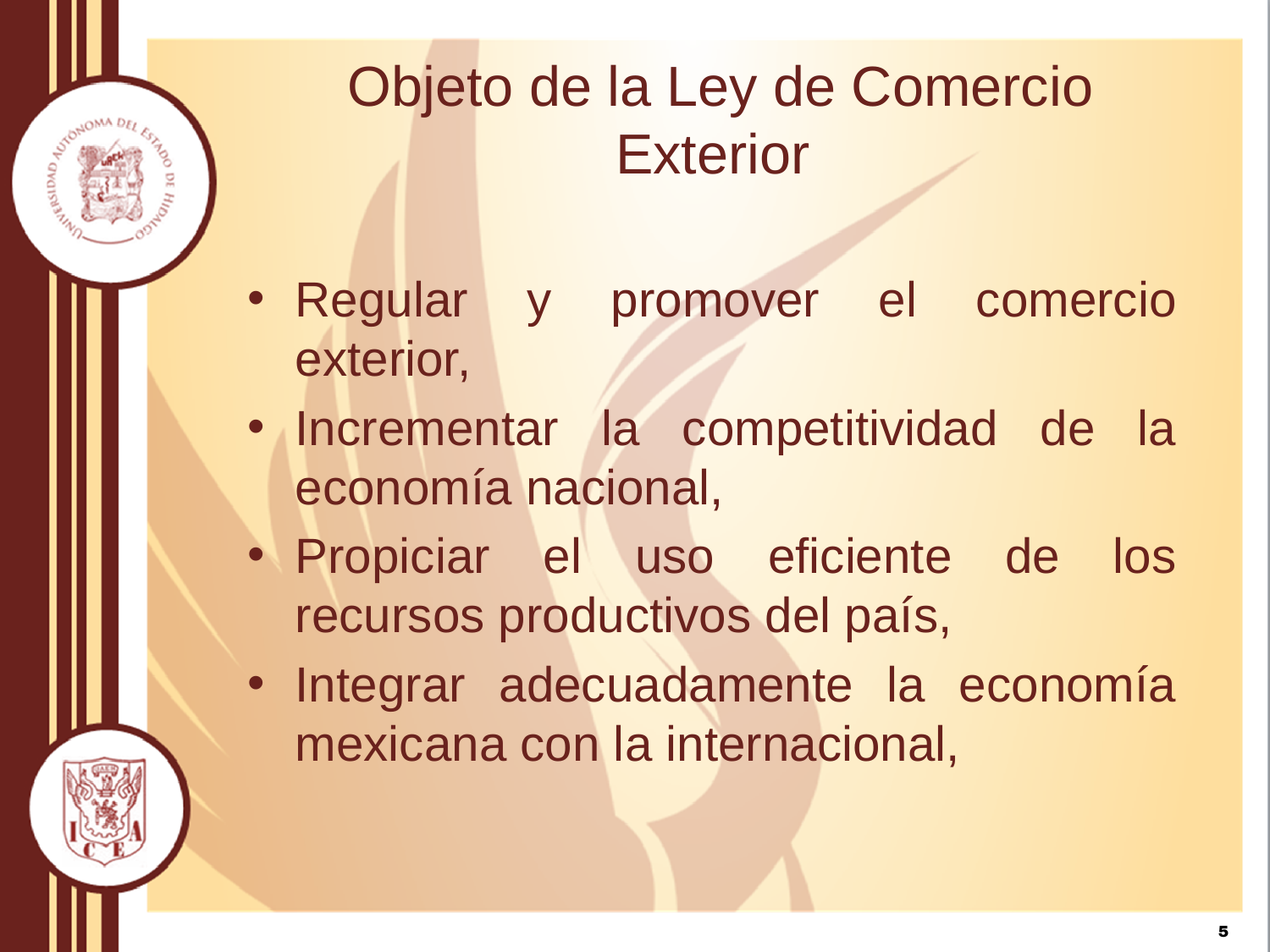

# Objeto de la Ley de Comercio Exterior
Regular y promover el comercio exterior,
Incrementar la competitividad de la economía nacional,
Propiciar el uso eficiente de los recursos productivos del país,
Integrar adecuadamente la economía mexicana con la internacional,

5